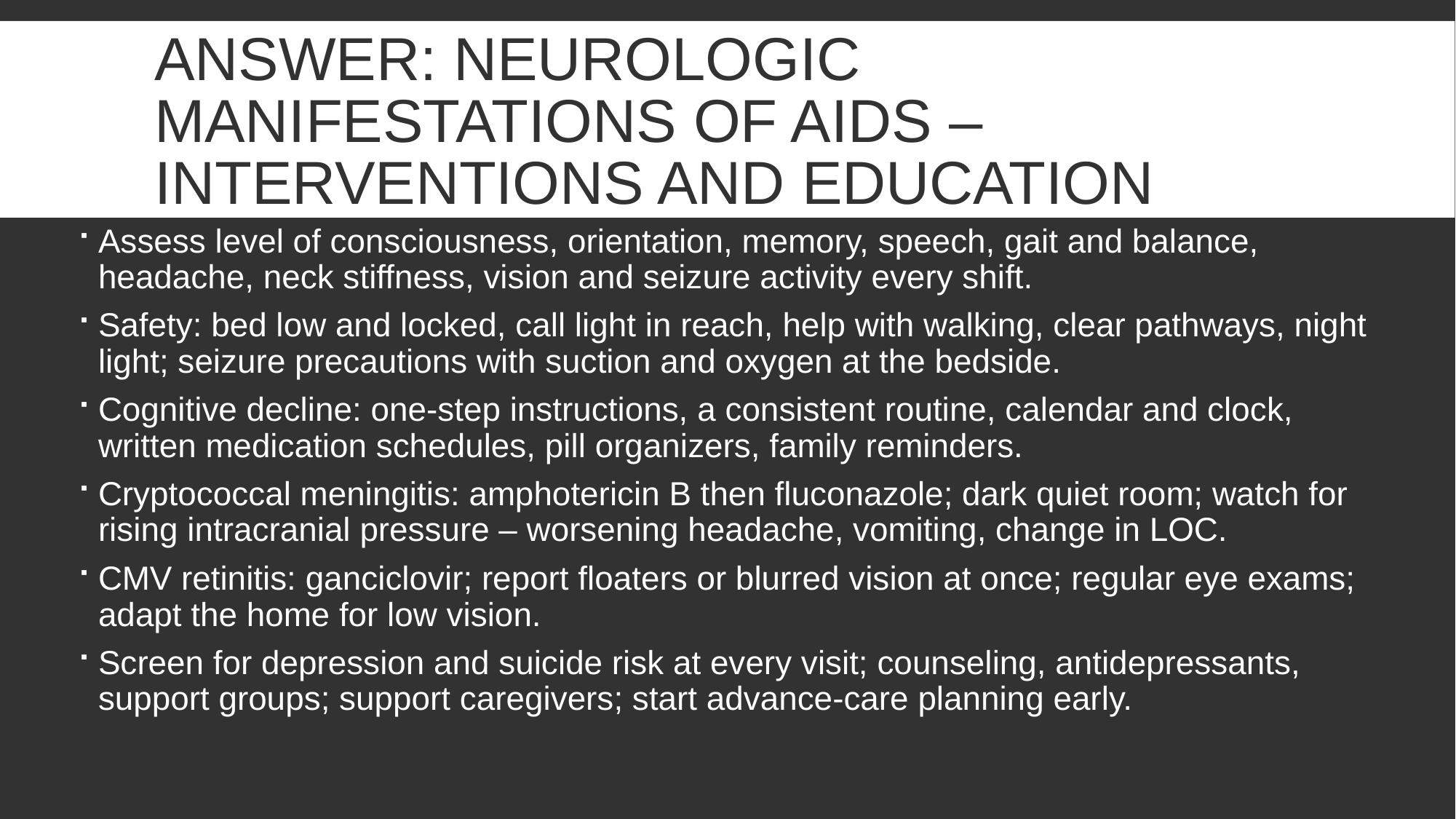

# Answer: neurologic manifestations of AIDS – interventions and education
Assess level of consciousness, orientation, memory, speech, gait and balance, headache, neck stiffness, vision and seizure activity every shift.
Safety: bed low and locked, call light in reach, help with walking, clear pathways, night light; seizure precautions with suction and oxygen at the bedside.
Cognitive decline: one-step instructions, a consistent routine, calendar and clock, written medication schedules, pill organizers, family reminders.
Cryptococcal meningitis: amphotericin B then fluconazole; dark quiet room; watch for rising intracranial pressure – worsening headache, vomiting, change in LOC.
CMV retinitis: ganciclovir; report floaters or blurred vision at once; regular eye exams; adapt the home for low vision.
Screen for depression and suicide risk at every visit; counseling, antidepressants, support groups; support caregivers; start advance-care planning early.